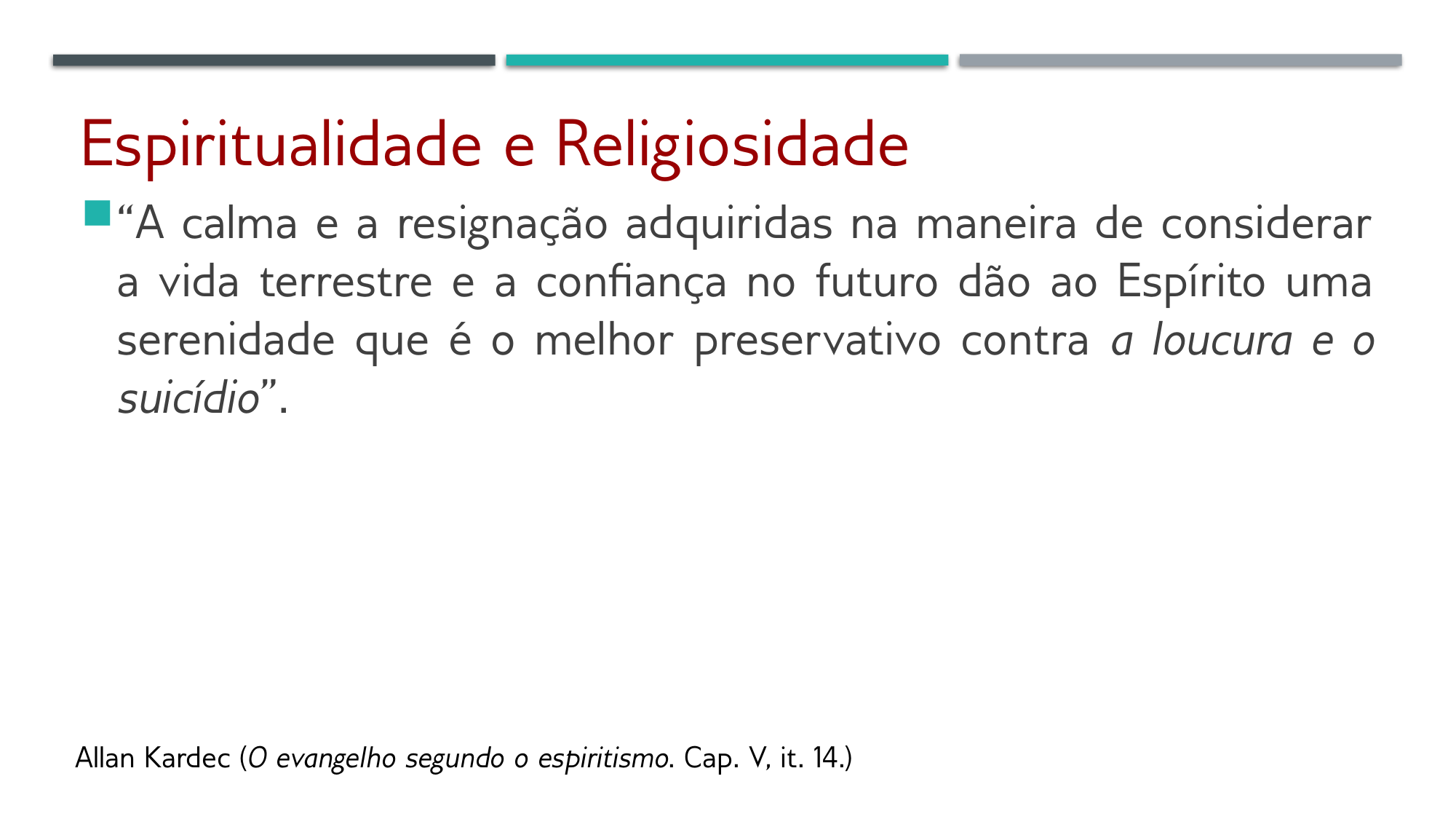

# Espiritualidade e Religiosidade
“A calma e a resignação adquiridas na maneira de considerar a vida terrestre e a confiança no futuro dão ao Espírito uma serenidade que é o melhor preservativo contra a loucura e o suicídio”.
Allan Kardec (O evangelho segundo o espiritismo. Cap. V, it. 14.)